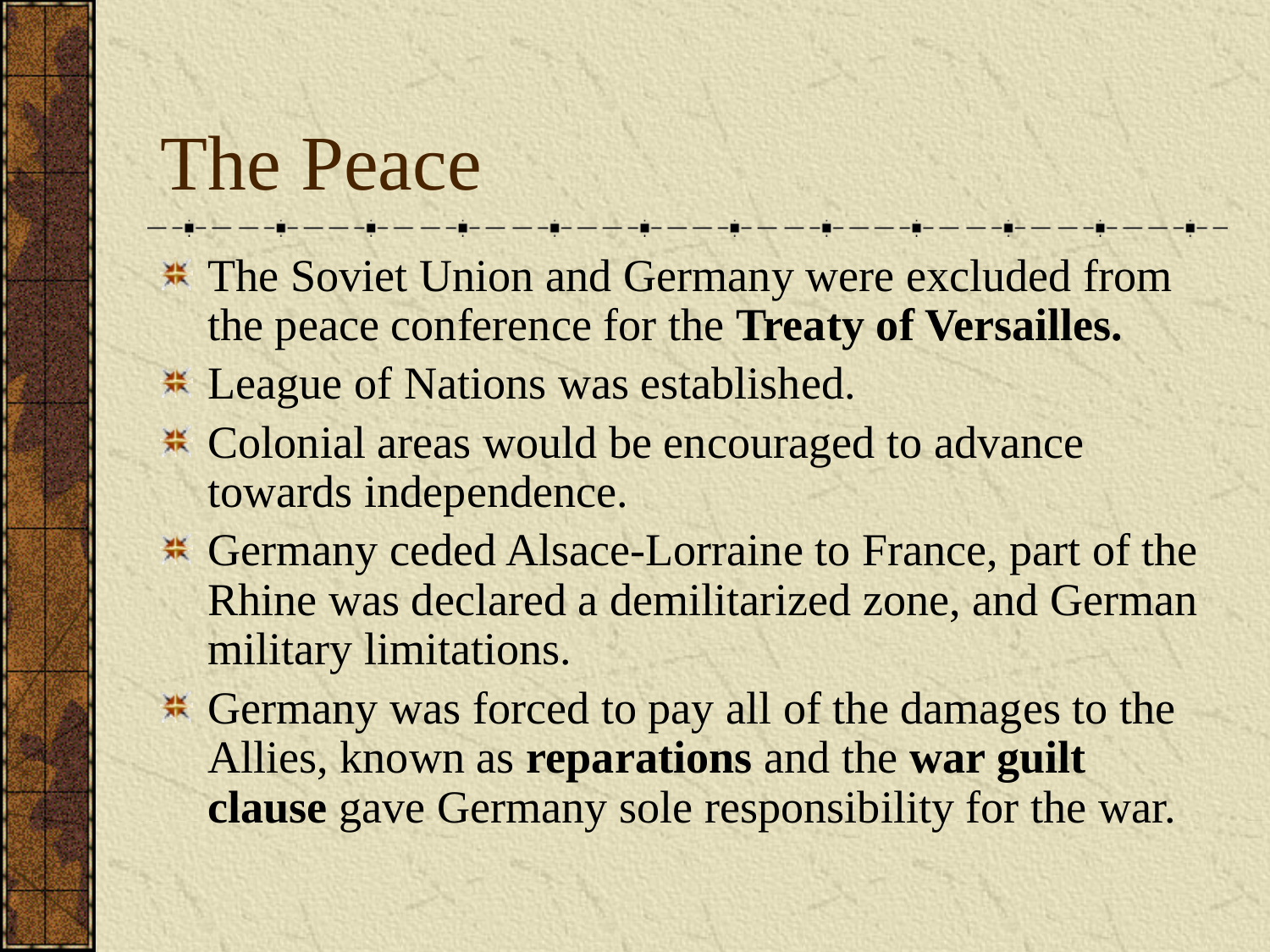

# The Peace
The Soviet Union and Germany were excluded from the peace conference for the Treaty of Versailles.
League of Nations was established.
Colonial areas would be encouraged to advance towards independence.
Germany ceded Alsace-Lorraine to France, part of the Rhine was declared a demilitarized zone, and German military limitations.
Germany was forced to pay all of the damages to the Allies, known as reparations and the war guilt clause gave Germany sole responsibility for the war.